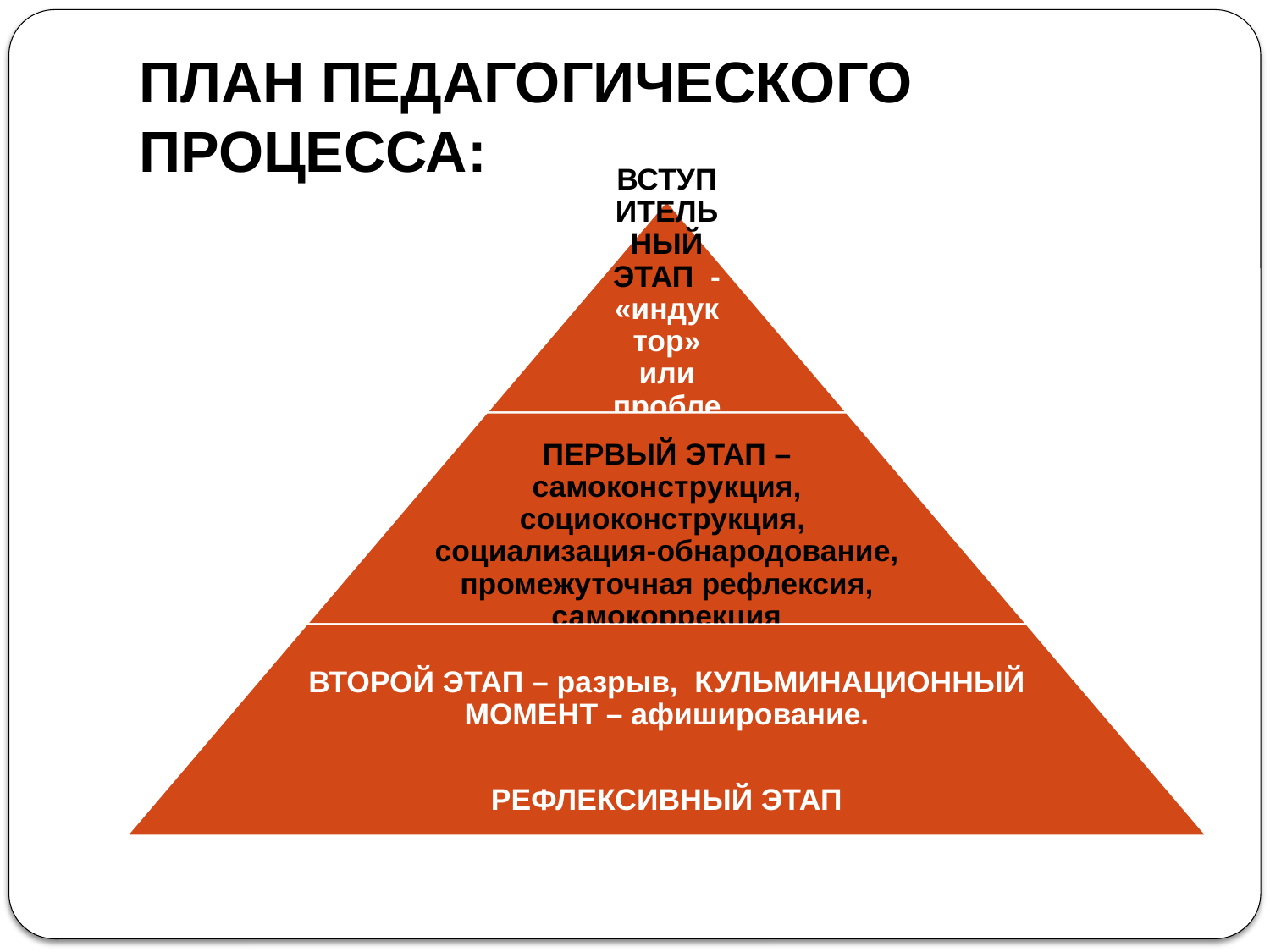

# ПЛАН ПЕДАГОГИЧЕСКОГО ПРОЦЕССА:
ВСТУПИТЕЛЬНЫЙ ЭТАП  - «индуктор» или проблемная ситуация
ПЕРВЫЙ ЭТАП – самоконструкция, социоконструкция,  социализация-обнародование, промежуточная рефлексия, самокоррекция
ВТОРОЙ ЭТАП – разрыв,  КУЛЬМИНАЦИОННЫЙ МОМЕНТ – афиширование.

РЕФЛЕКСИВНЫЙ ЭТАП